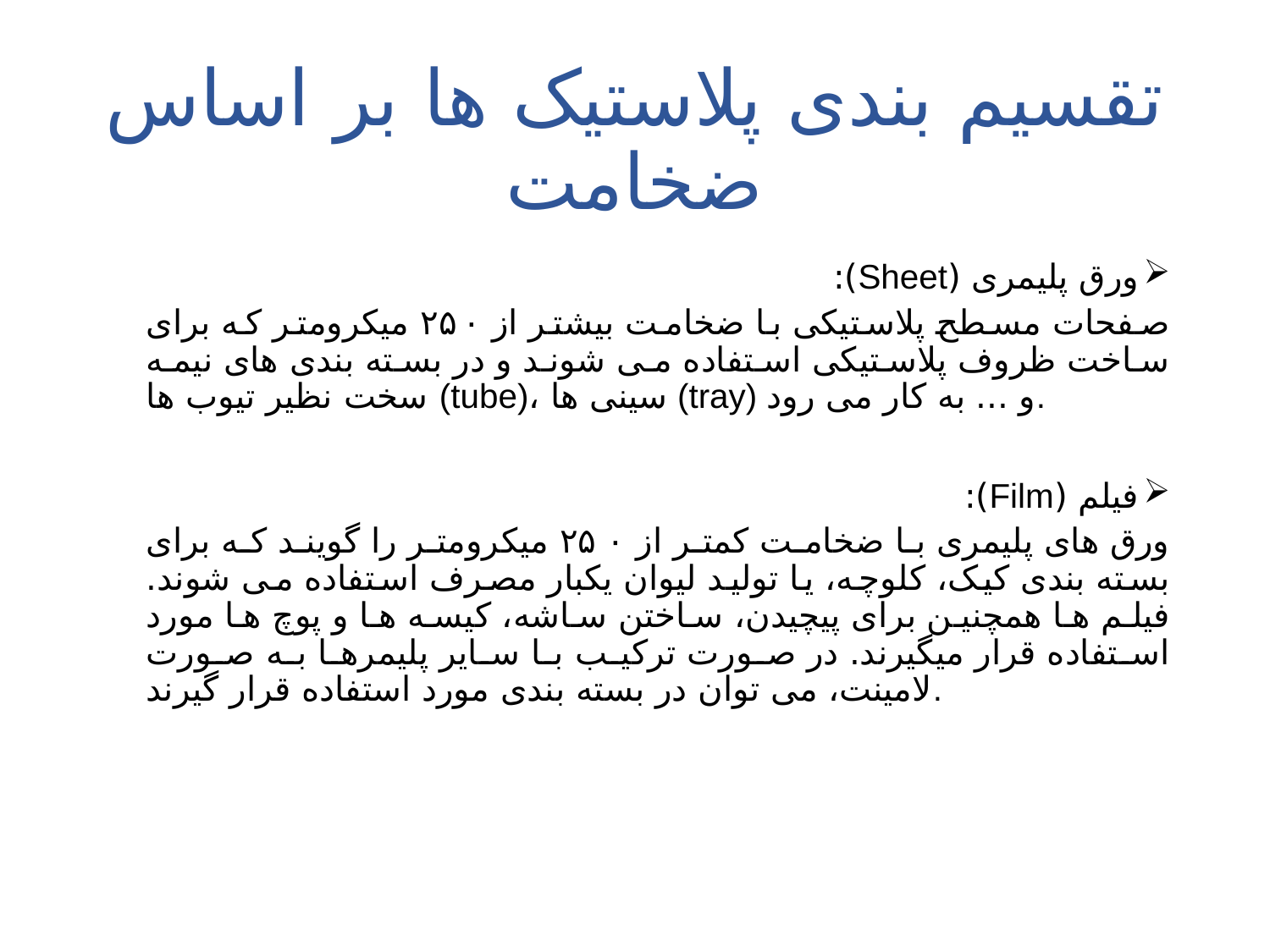

# تقسیم بندی پلاستیک ها بر اساس ضخامت
ورق پلیمری (Sheet):
صفحات مسطح پلاستیکی با ضخامت بیشتر از ۲۵۰ میکرومتر که برای ساخت ظروف پلاستیکی استفاده می شوند و در بسته بندی های نیمه سخت نظیر تیوب ها (tube)، سینی ها (tray) و ... به کار می رود.

فیلم (Film):
ورق های پلیمری با ضخامت کمتر از ۲۵۰ میکرومتر را گویند که برای بسته بندی کیک، کلوچه، یا تولید لیوان یکبار مصرف استفاده می شوند. فیلم ها همچنین برای پیچیدن، ساختن ساشه، کیسه ها و پوچ ها مورد استفاده قرار میگیرند. در صورت ترکیب با سایر پلیمرها به صورت لامینت، می توان در بسته بندی مورد استفاده قرار گیرند.